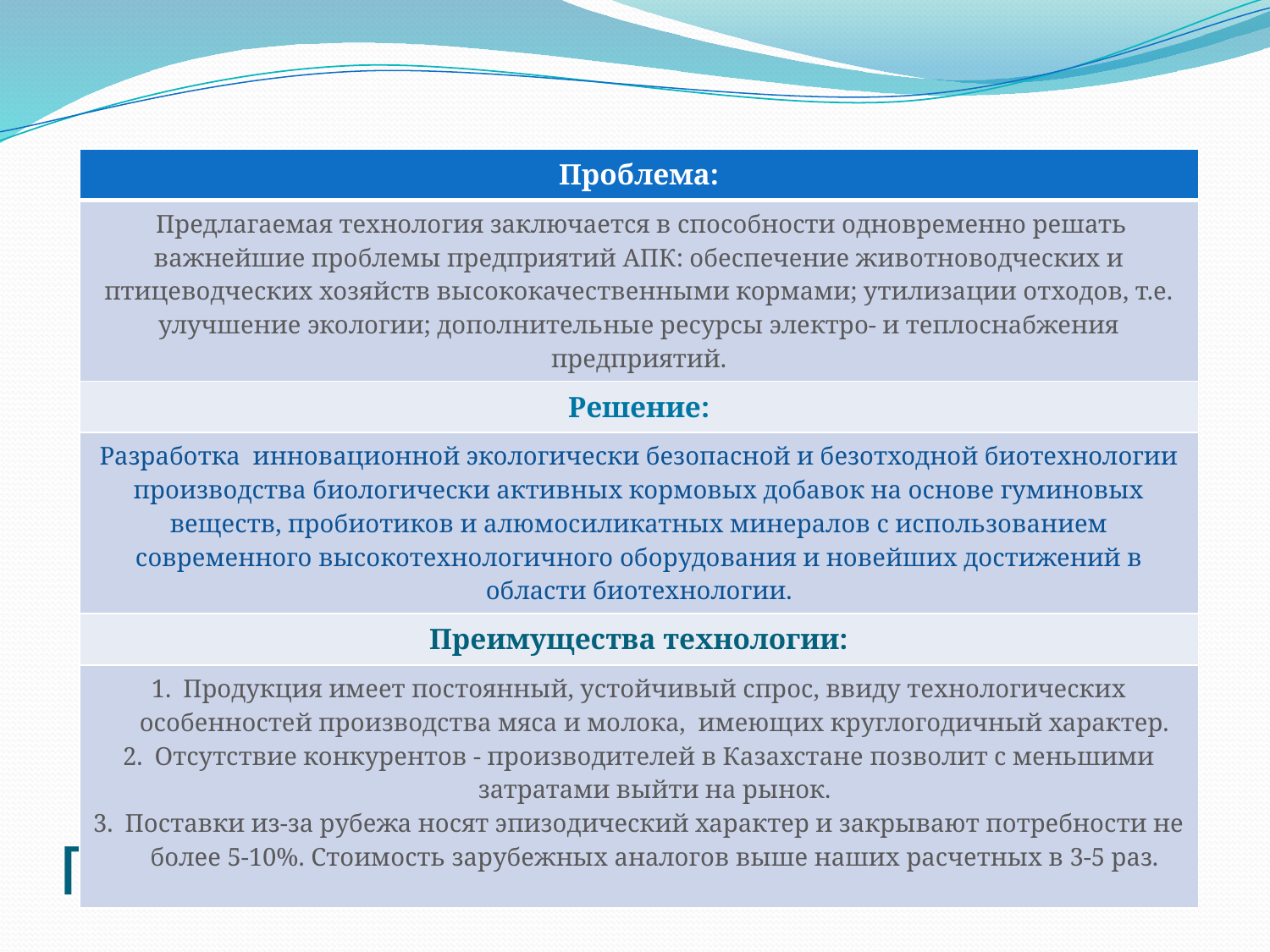

| Проблема: |
| --- |
| Предлагаемая технология заключается в способности одновременно решать важнейшие проблемы предприятий АПК: обеспечение животноводческих и птицеводческих хозяйств высококачественными кормами; утилизации отходов, т.е. улучшение экологии; дополнительные ресурсы электро- и теплоснабжения предприятий. |
| Решение: |
| Разработка инновационной экологически безопасной и безотходной биотехнологии производства биологически активных кормовых добавок на основе гуминовых веществ, пробиотиков и алюмосиликатных минералов с использованием современного высокотехнологичного оборудования и новейших достижений в области биотехнологии. |
| Преимущества технологии: |
| Продукция имеет постоянный, устойчивый спрос, ввиду технологических особенностей производства мяса и молока, имеющих круглогодичный характер. Отсутствие конкурентов - производителей в Казахстане позволит с меньшими затратами выйти на рынок. Поставки из-за рубежа носят эпизодический характер и закрывают потребности не более 5-10%. Стоимость зарубежных аналогов выше наших расчетных в 3-5 раз. |
# Проблема и ее решение